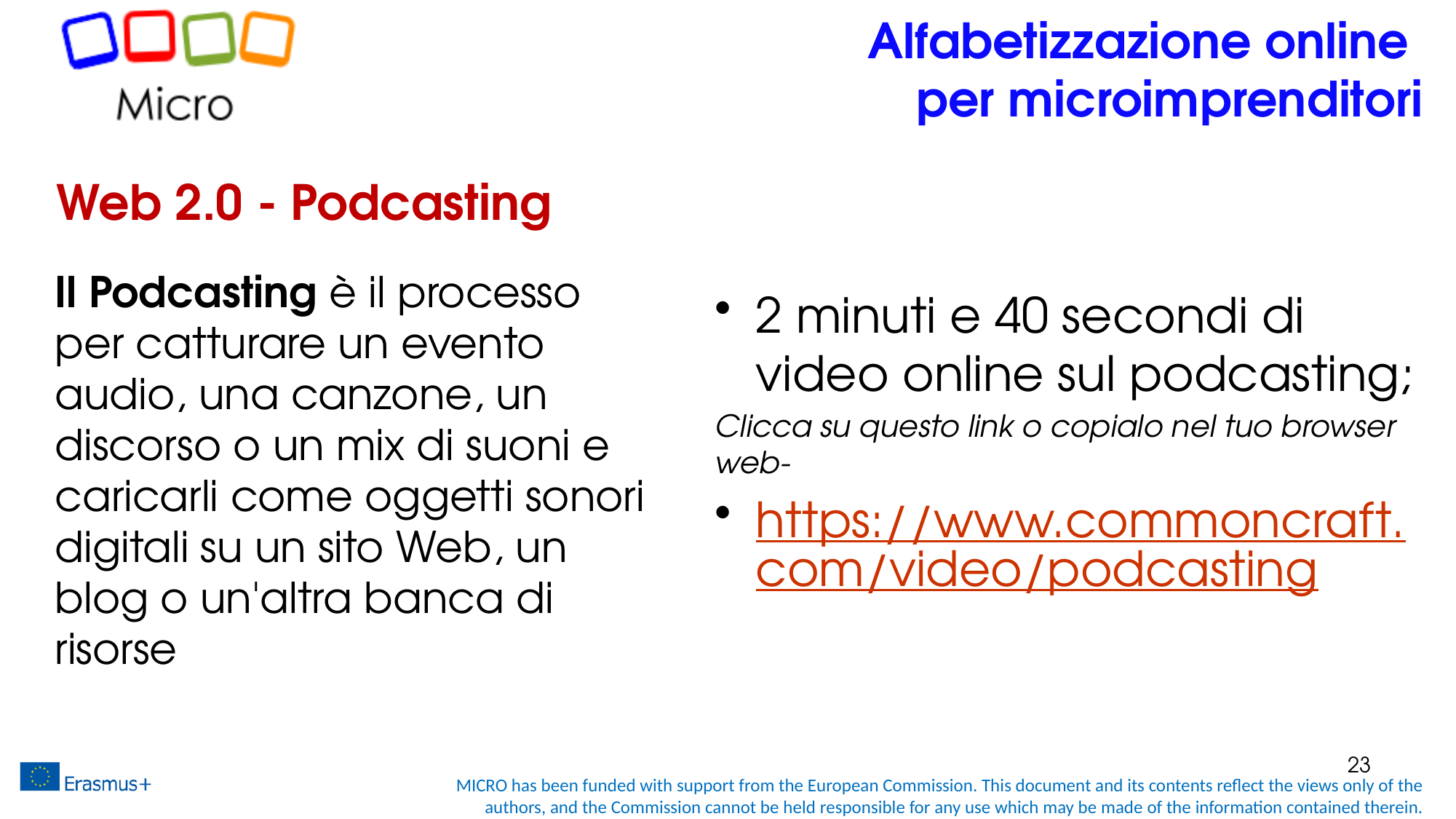

Alfabetizzazione online
per microimprenditori
# Web 2.0 - Podcasting
Il Podcasting è il processo per catturare un evento audio, una canzone, un discorso o un mix di suoni e caricarli come oggetti sonori digitali su un sito Web, un blog o un'altra banca di risorse
2 minuti e 40 secondi di video online sul podcasting;
Clicca su questo link o copialo nel tuo browser web-
https://www.commoncraft.com/video/podcasting

23